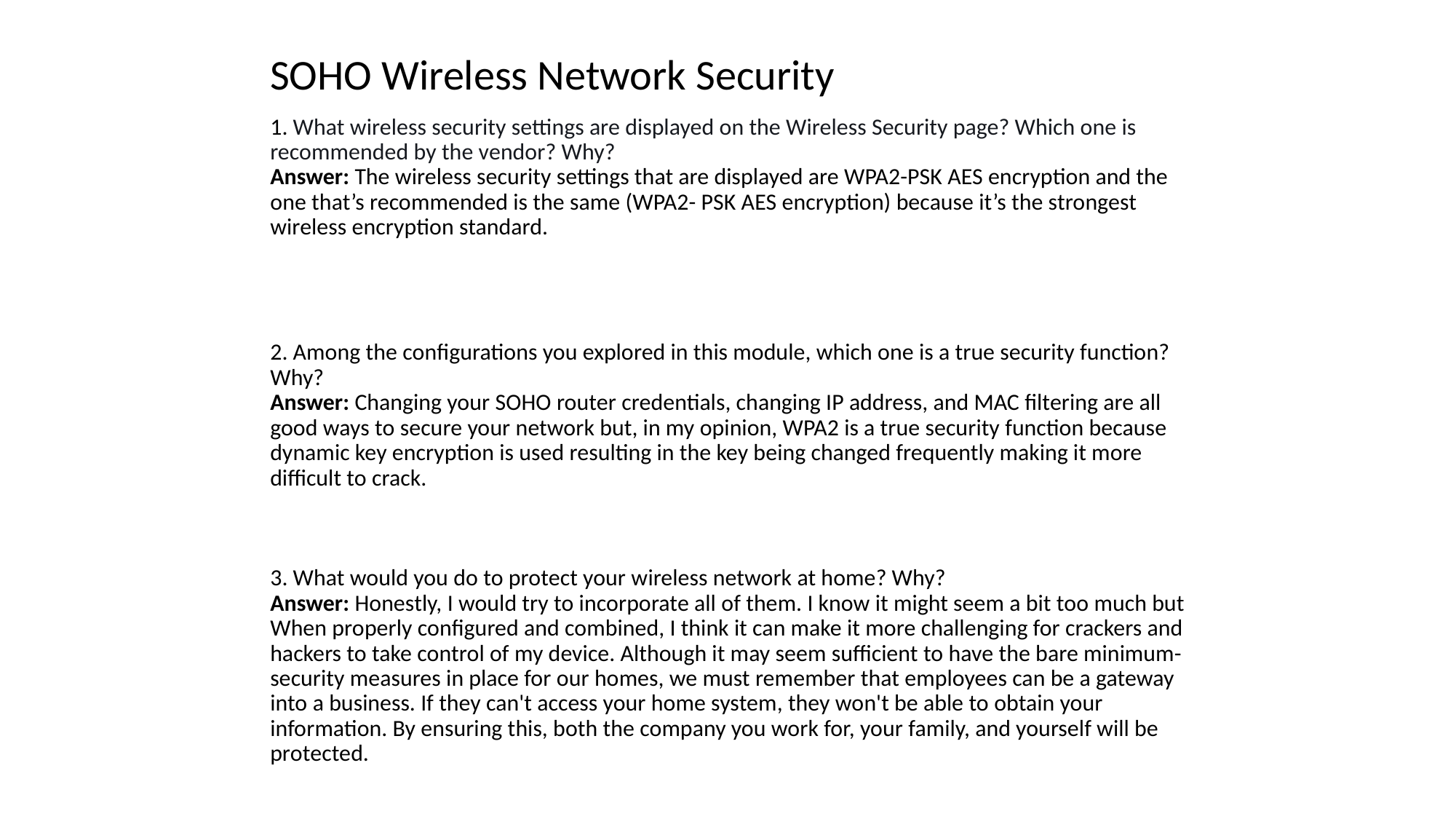

SOHO Wireless Network Security
1. What wireless security settings are displayed on the Wireless Security page? Which one is recommended by the vendor? Why?
Answer: The wireless security settings that are displayed are WPA2-PSK AES encryption and the one that’s recommended is the same (WPA2- PSK AES encryption) because it’s the strongest wireless encryption standard.

2. Among the configurations you explored in this module, which one is a true security function? Why?
Answer: Changing your SOHO router credentials, changing IP address, and MAC filtering are all good ways to secure your network but, in my opinion, WPA2 is a true security function because dynamic key encryption is used resulting in the key being changed frequently making it more difficult to crack.

3. What would you do to protect your wireless network at home? Why?
Answer: Honestly, I would try to incorporate all of them. I know it might seem a bit too much but When properly configured and combined, I think it can make it more challenging for crackers and hackers to take control of my device. Although it may seem sufficient to have the bare minimum-security measures in place for our homes, we must remember that employees can be a gateway into a business. If they can't access your home system, they won't be able to obtain your information. By ensuring this, both the company you work for, your family, and yourself will be protected.